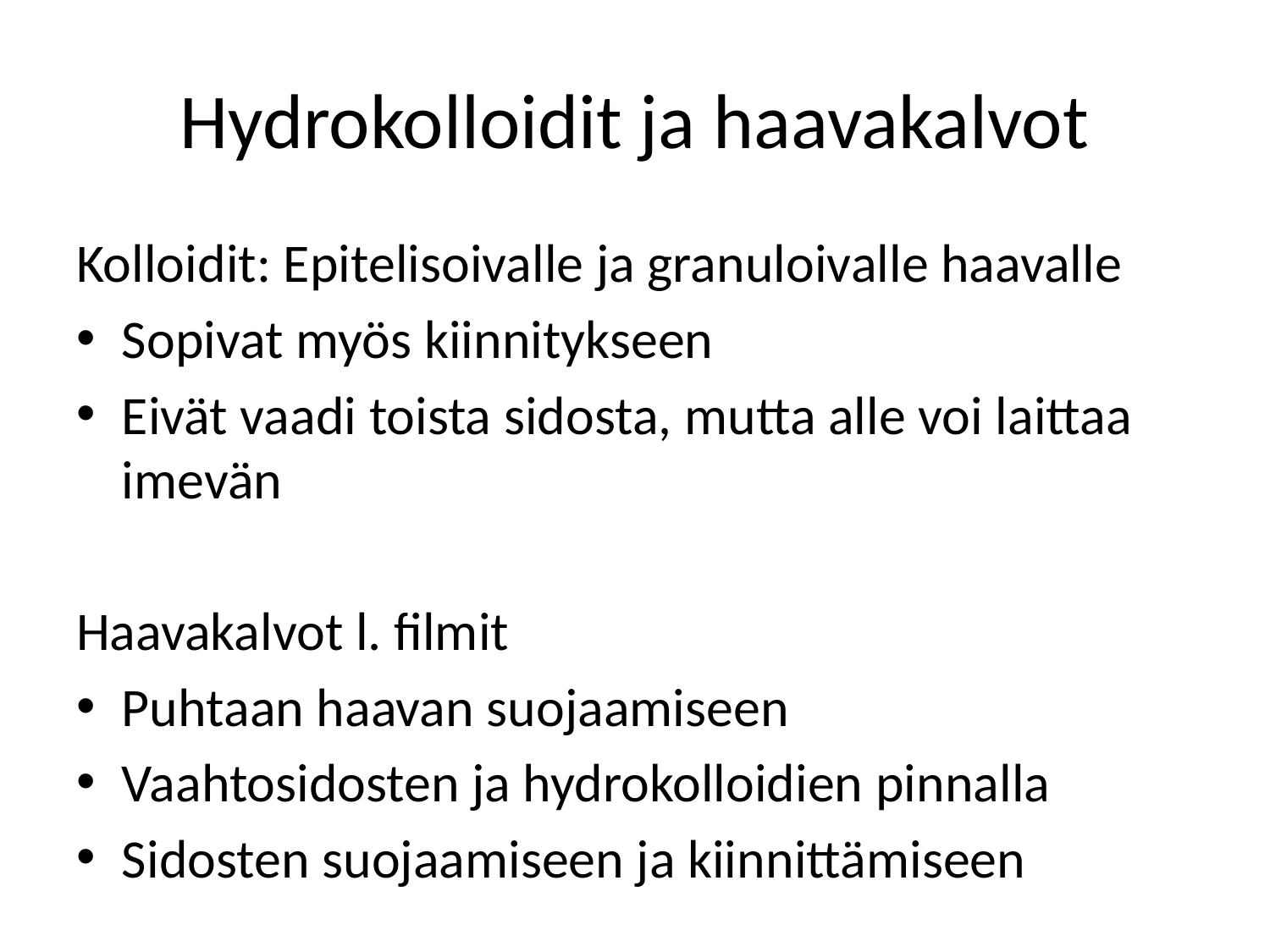

# Hydrokolloidit ja haavakalvot
Kolloidit: Epitelisoivalle ja granuloivalle haavalle
Sopivat myös kiinnitykseen
Eivät vaadi toista sidosta, mutta alle voi laittaa imevän

Haavakalvot l. filmit
Puhtaan haavan suojaamiseen
Vaahtosidosten ja hydrokolloidien pinnalla
Sidosten suojaamiseen ja kiinnittämiseen